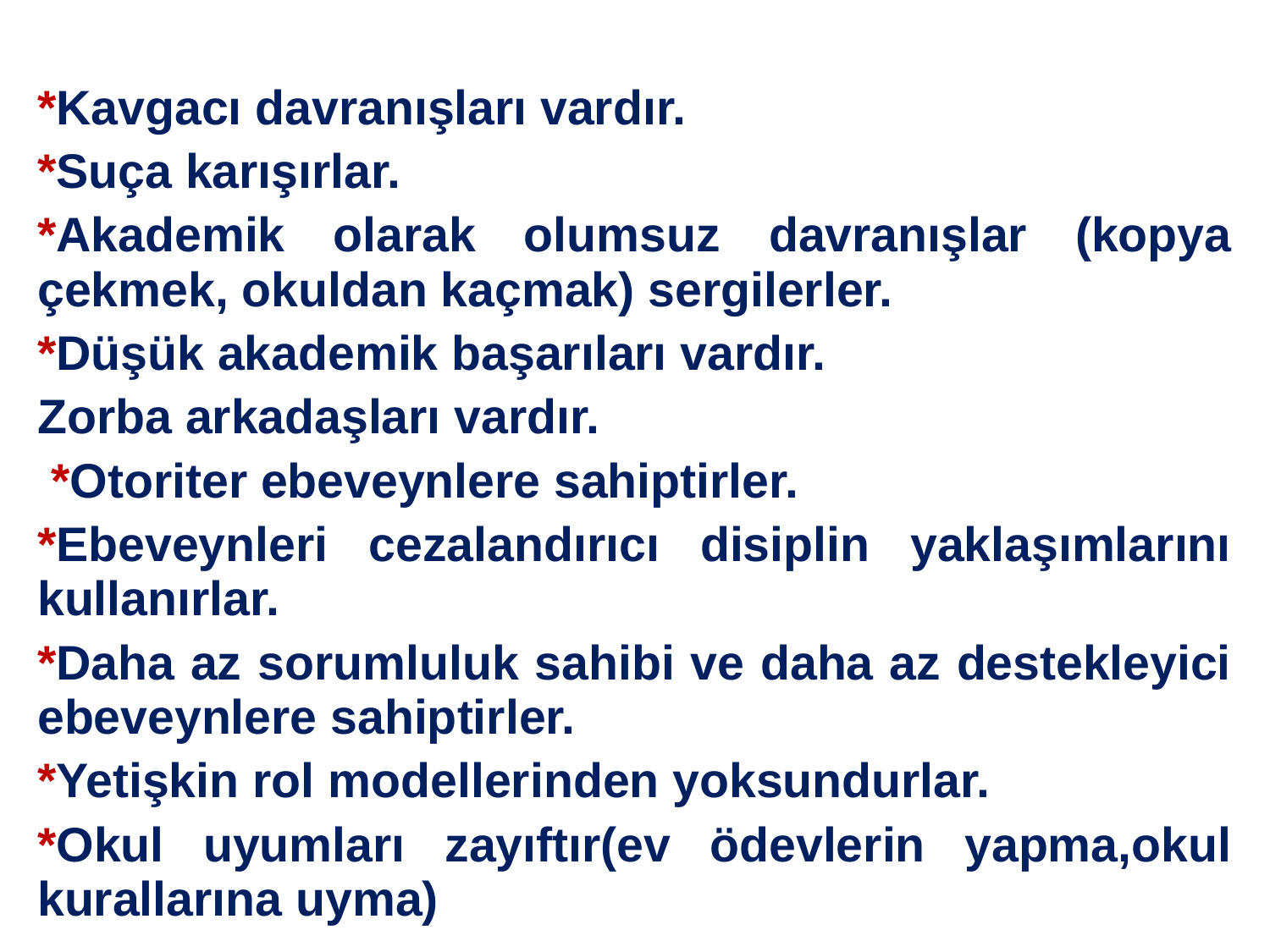

*Kavgacı davranışları vardır.
*Suça karışırlar.
*Akademik olarak olumsuz davranışlar (kopya çekmek, okuldan kaçmak) sergilerler.
*Düşük akademik başarıları vardır.
Zorba arkadaşları vardır.
 *Otoriter ebeveynlere sahiptirler.
*Ebeveynleri cezalandırıcı disiplin yaklaşımlarını kullanırlar.
*Daha az sorumluluk sahibi ve daha az destekleyici ebeveynlere sahiptirler.
*Yetişkin rol modellerinden yoksundurlar.
*Okul uyumları zayıftır(ev ödevlerin yapma,okul kurallarına uyma)